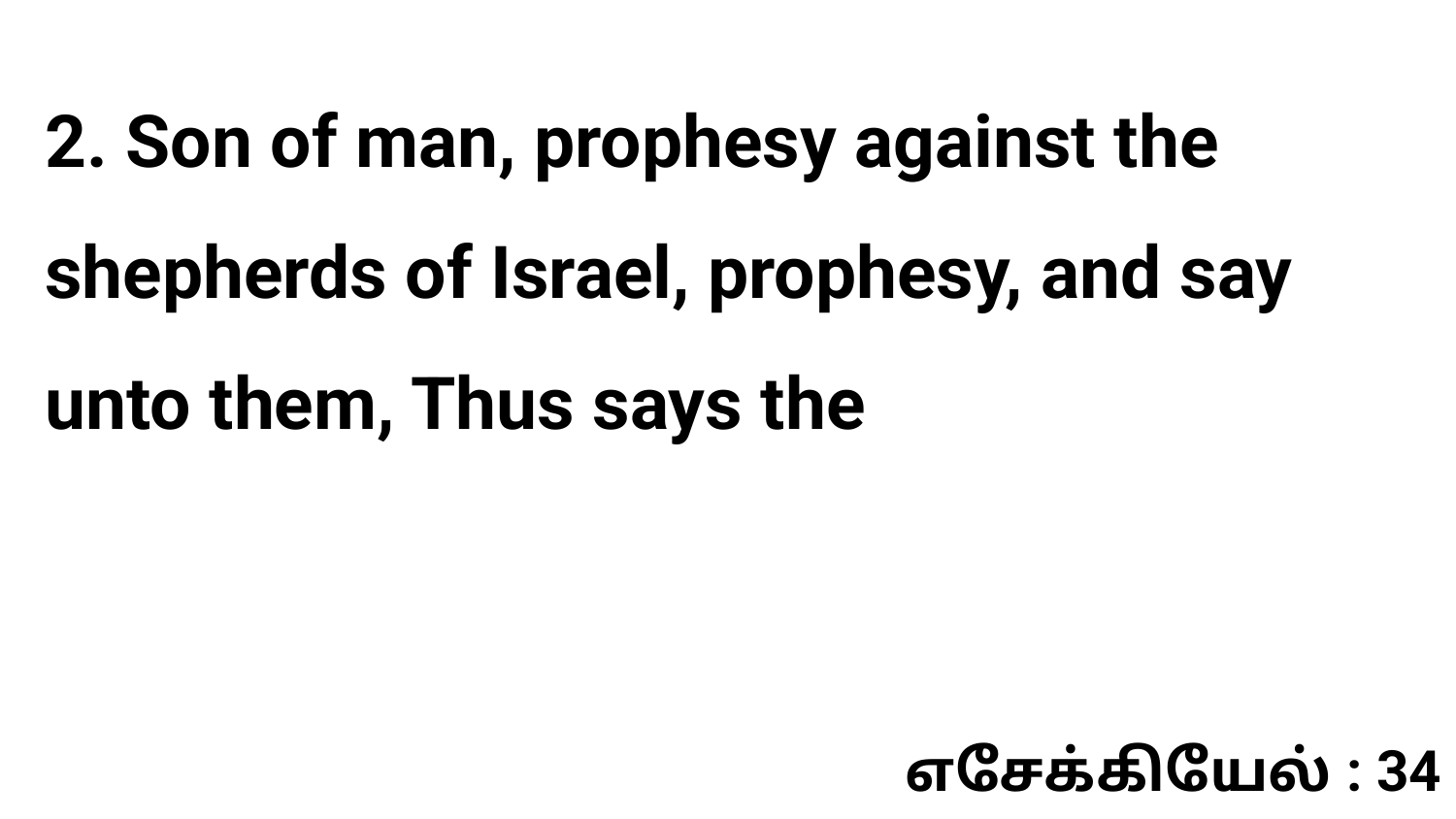

2. Son of man, prophesy against the shepherds of Israel, prophesy, and say unto them, Thus says the
எசேக்கியேல் : 34